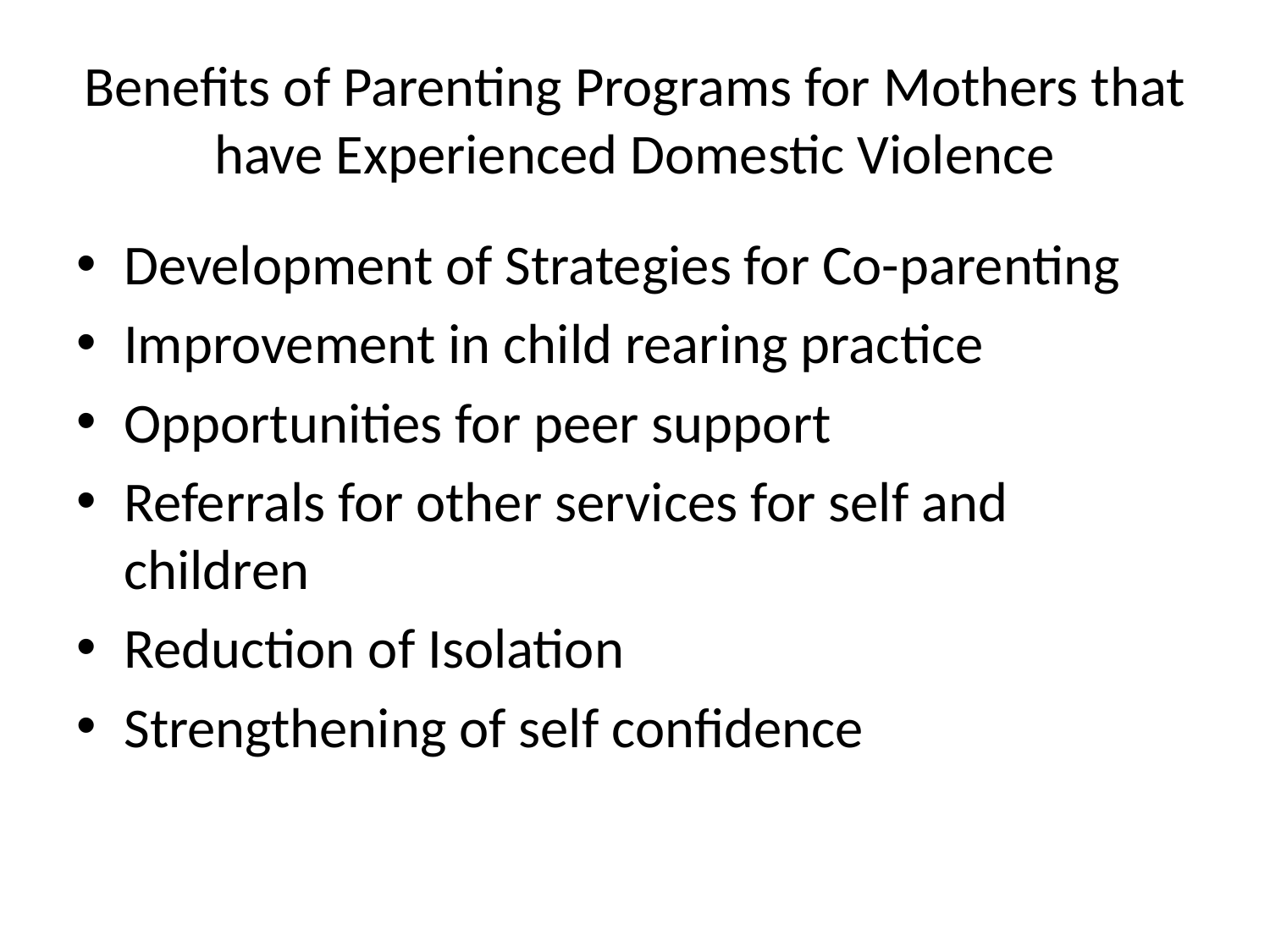

# Benefits of Parenting Programs for Mothers that have Experienced Domestic Violence
Development of Strategies for Co-parenting
Improvement in child rearing practice
Opportunities for peer support
Referrals for other services for self and children
Reduction of Isolation
Strengthening of self confidence